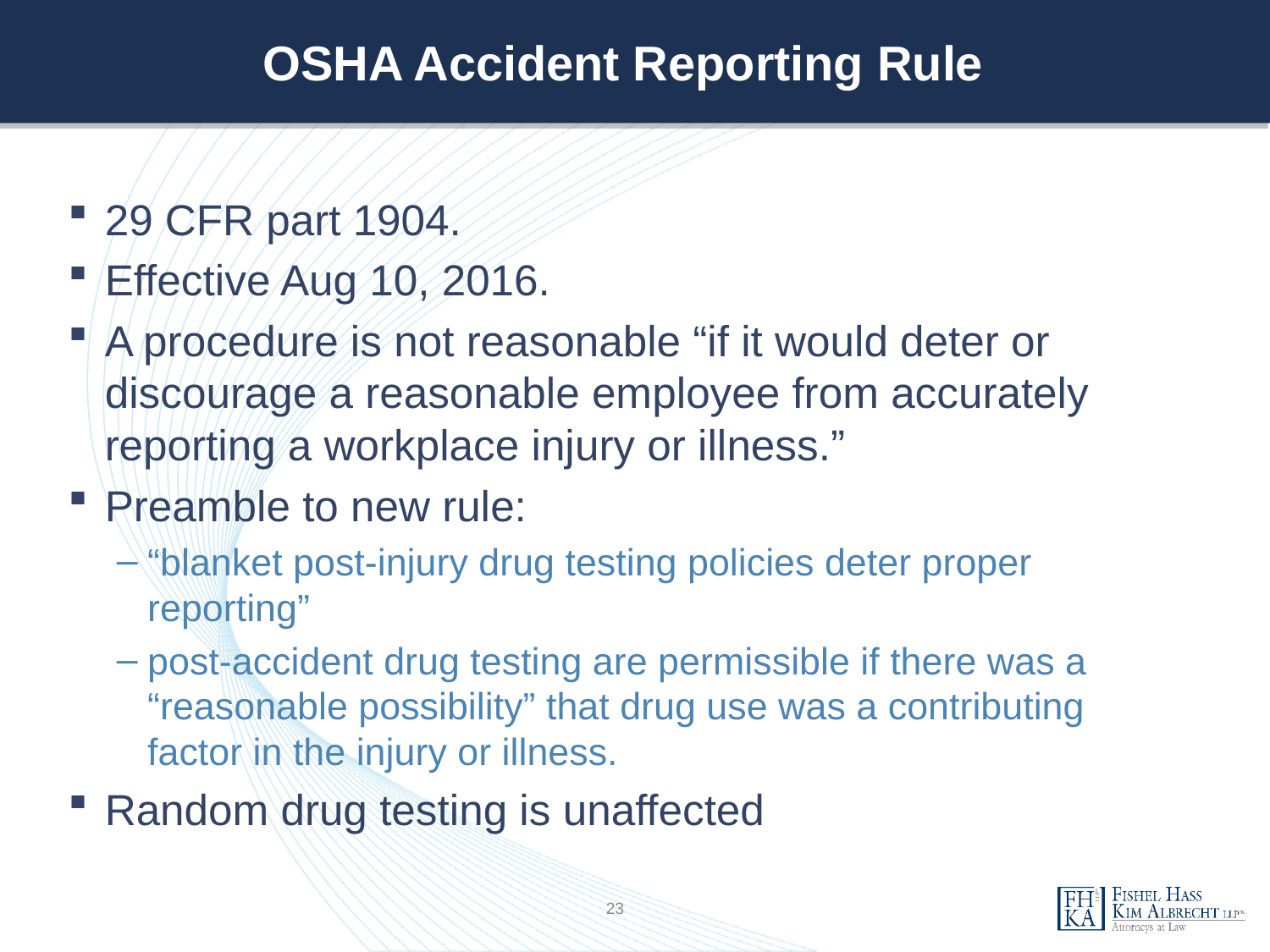

# OSHA Accident Reporting Rule
29 CFR part 1904.
Effective Aug 10, 2016.
A procedure is not reasonable “if it would deter or discourage a reasonable employee from accurately reporting a workplace injury or illness.”
Preamble to new rule:
“blanket post-injury drug testing policies deter proper reporting”
post-accident drug testing are permissible if there was a “reasonable possibility” that drug use was a contributing factor in the injury or illness.
Random drug testing is unaffected

23